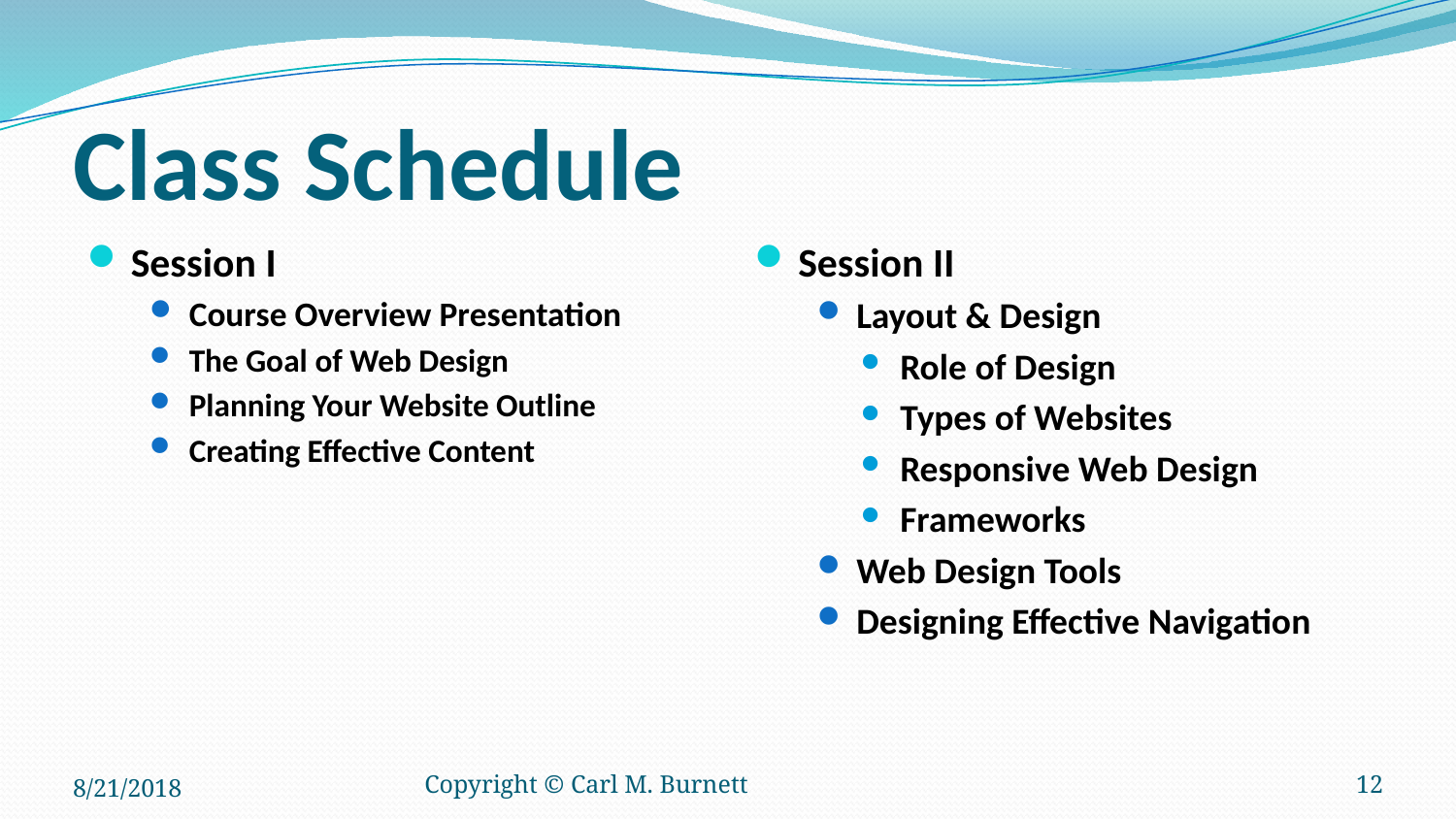

# Class Schedule
Session I
Course Overview Presentation
The Goal of Web Design
Planning Your Website Outline
Creating Effective Content

Session II
Layout & Design
Role of Design
Types of Websites
Responsive Web Design
Frameworks
Web Design Tools
Designing Effective Navigation
8/21/2018
Copyright © Carl M. Burnett
12